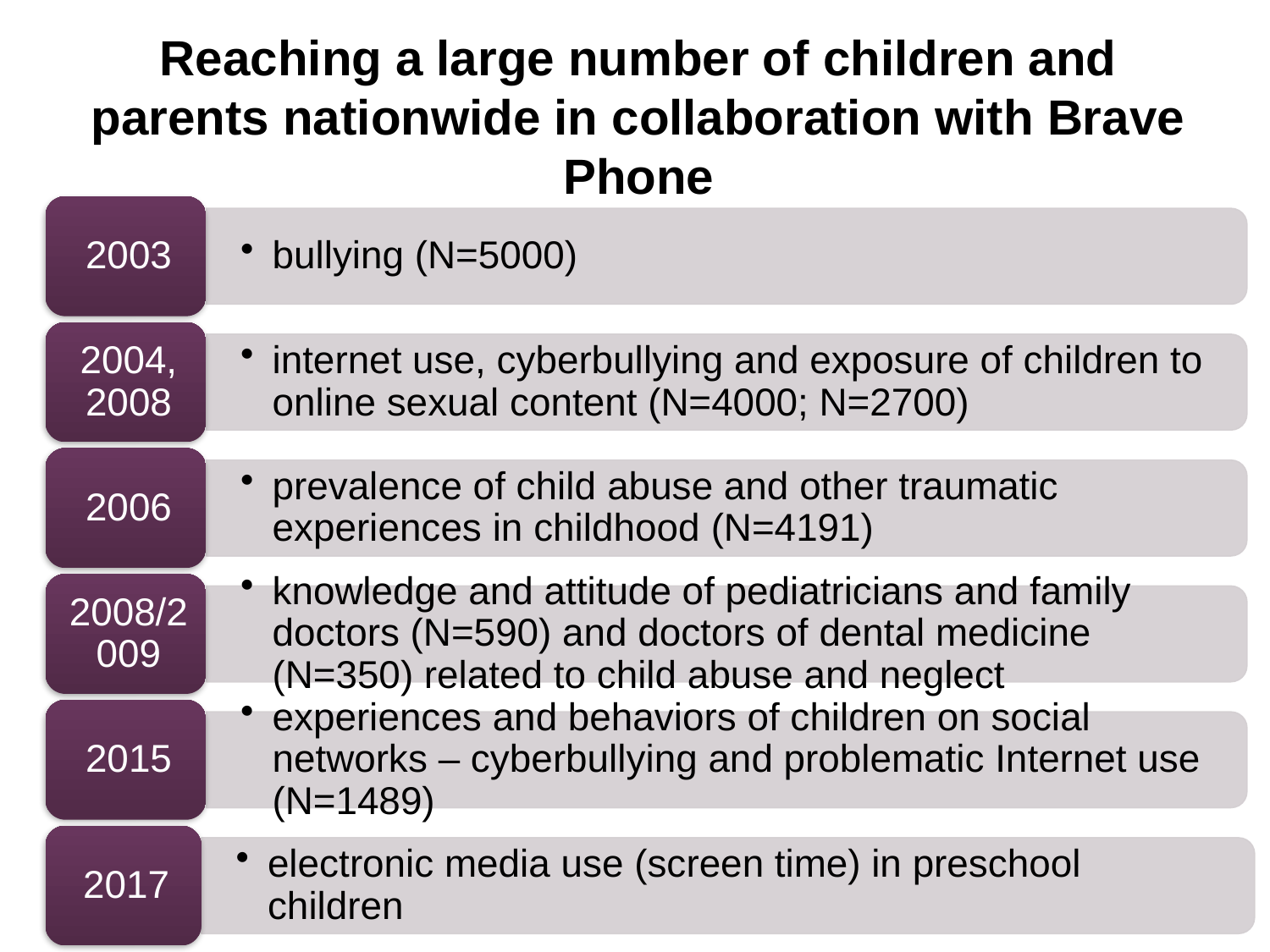

# Reaching a large number of children and parents nationwide in collaboration with Brave Phone
bullying (N=5000)
2003
internet use, cyberbullying and exposure of children to online sexual content (N=4000; N=2700)
2004, 2008
prevalence of child abuse and other traumatic experiences in childhood (N=4191)
2006
knowledge and attitude of pediatricians and family doctors (N=590) and doctors of dental medicine (N=350) related to child abuse and neglect
2008/2009
experiences and behaviors of children on social networks – cyberbullying and problematic Internet use (N=1489)
2015
electronic media use (screen time) in preschool children
2017